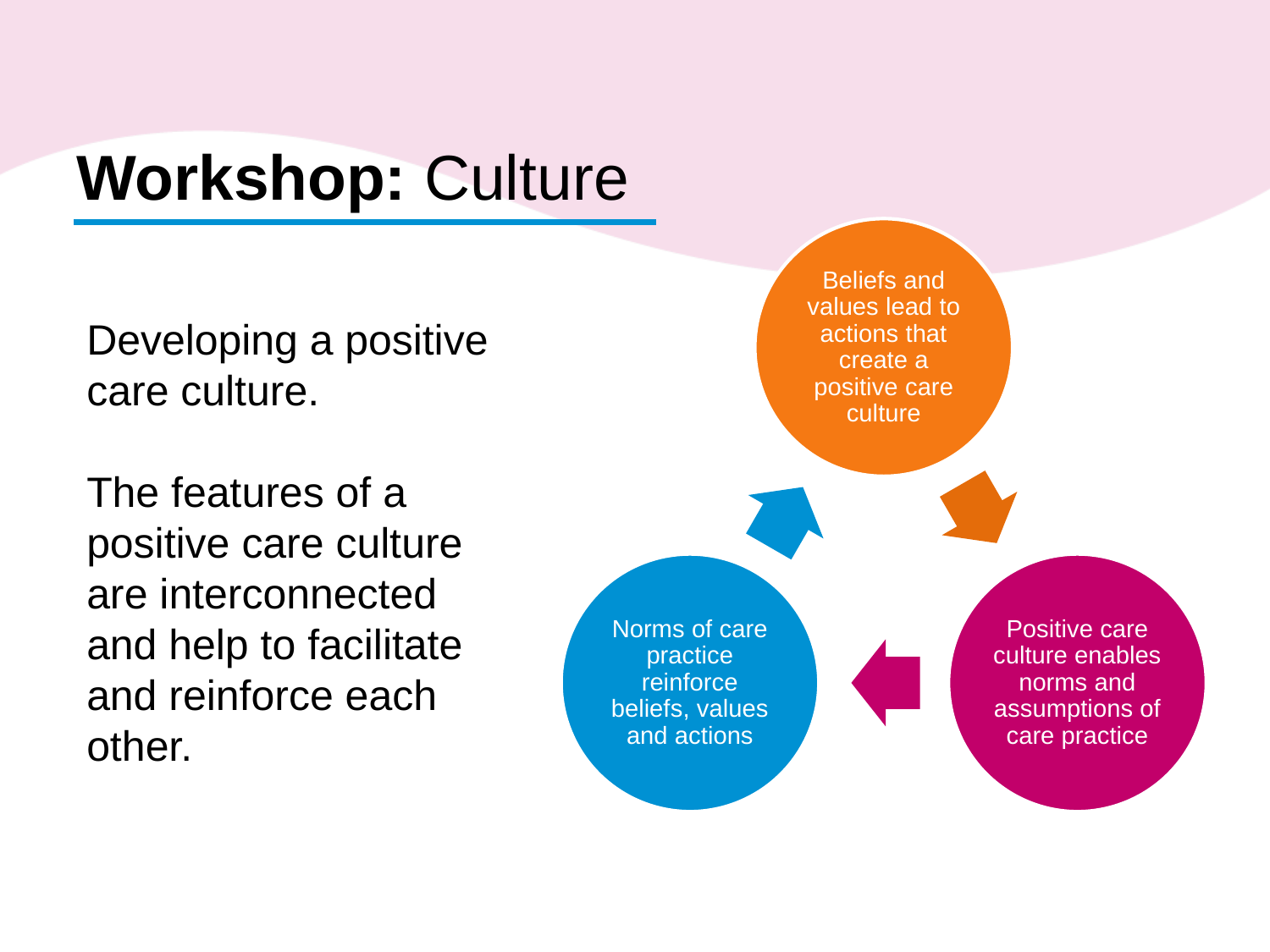

# Workshop: Culture
Beliefs and values lead to actions that create a positive care culture

Positive care culture enables norms and assumptions of care practice

Norms of care practice reinforce beliefs, values and actions

Developing a positive care culture.

The features of a positive care culture are interconnected and help to facilitate and reinforce each other.